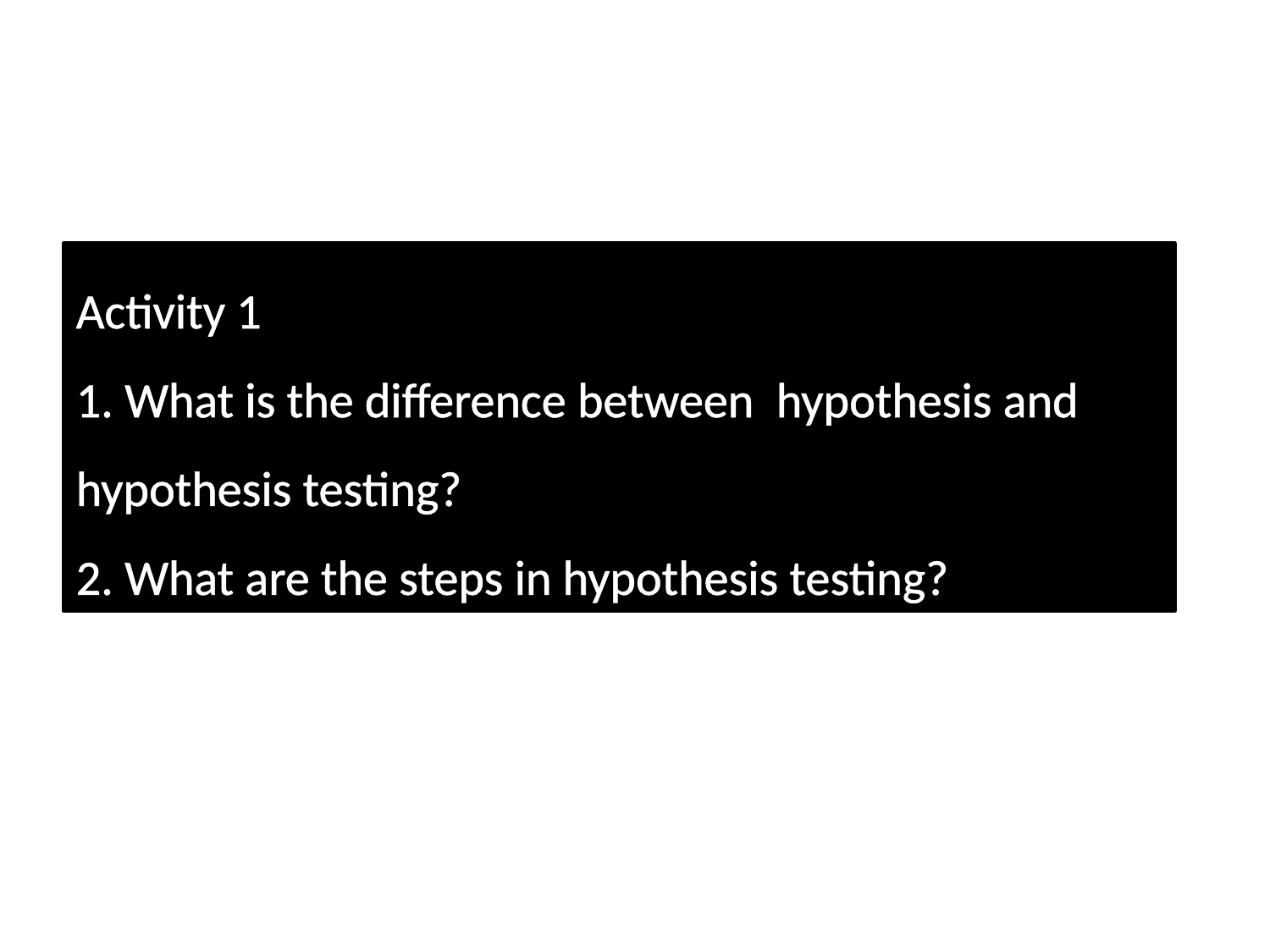

Activity 1
1. What is the difference between  hypothesis and hypothesis testing?
2. What are the steps in hypothesis testing?